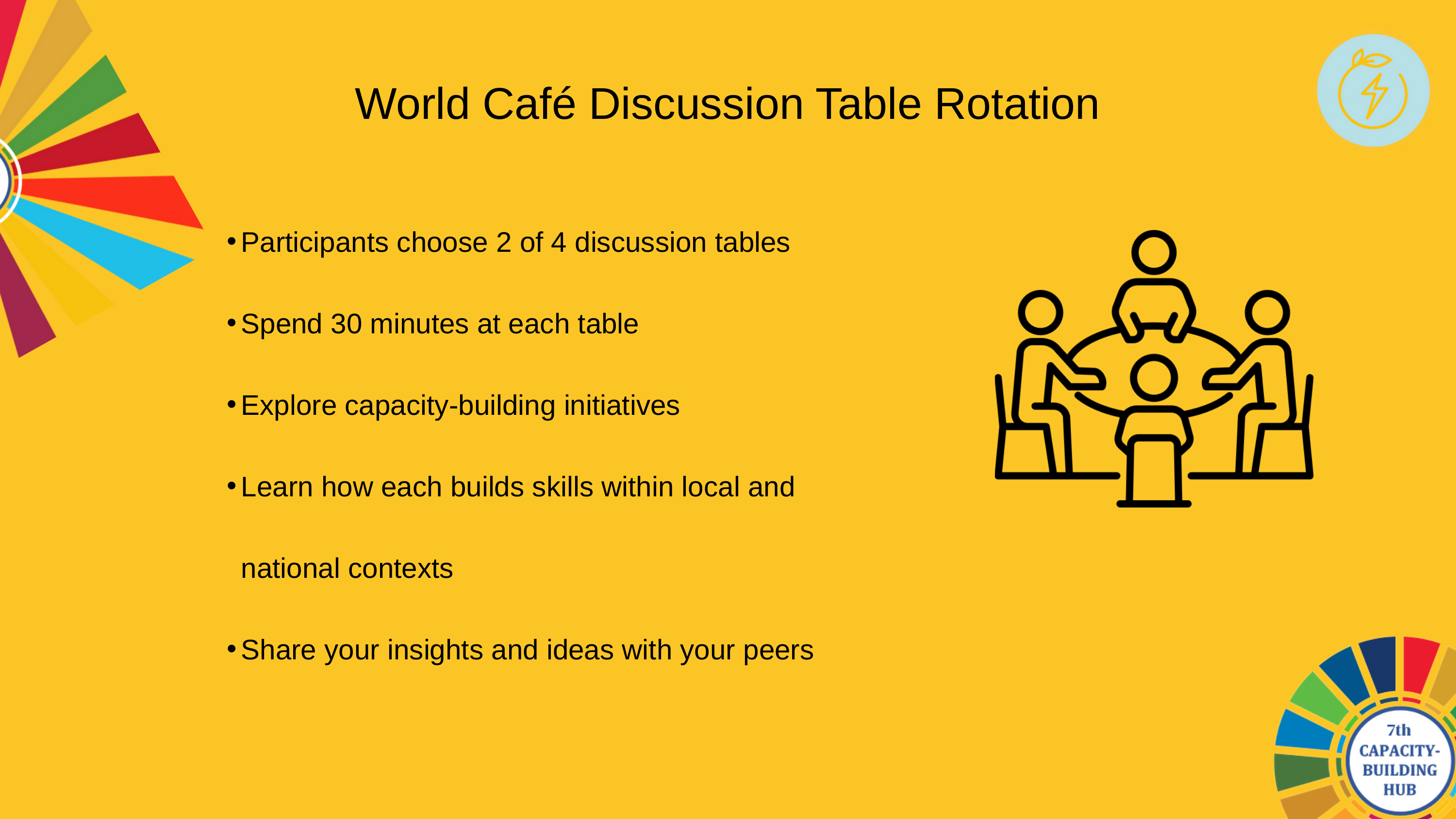

World Café Discussion Table Rotation

Participants choose 2 of 4 discussion tables
Spend 30 minutes at each table
Explore capacity-building initiatives
Learn how each builds skills within local and national contexts
Share your insights and ideas with your peers